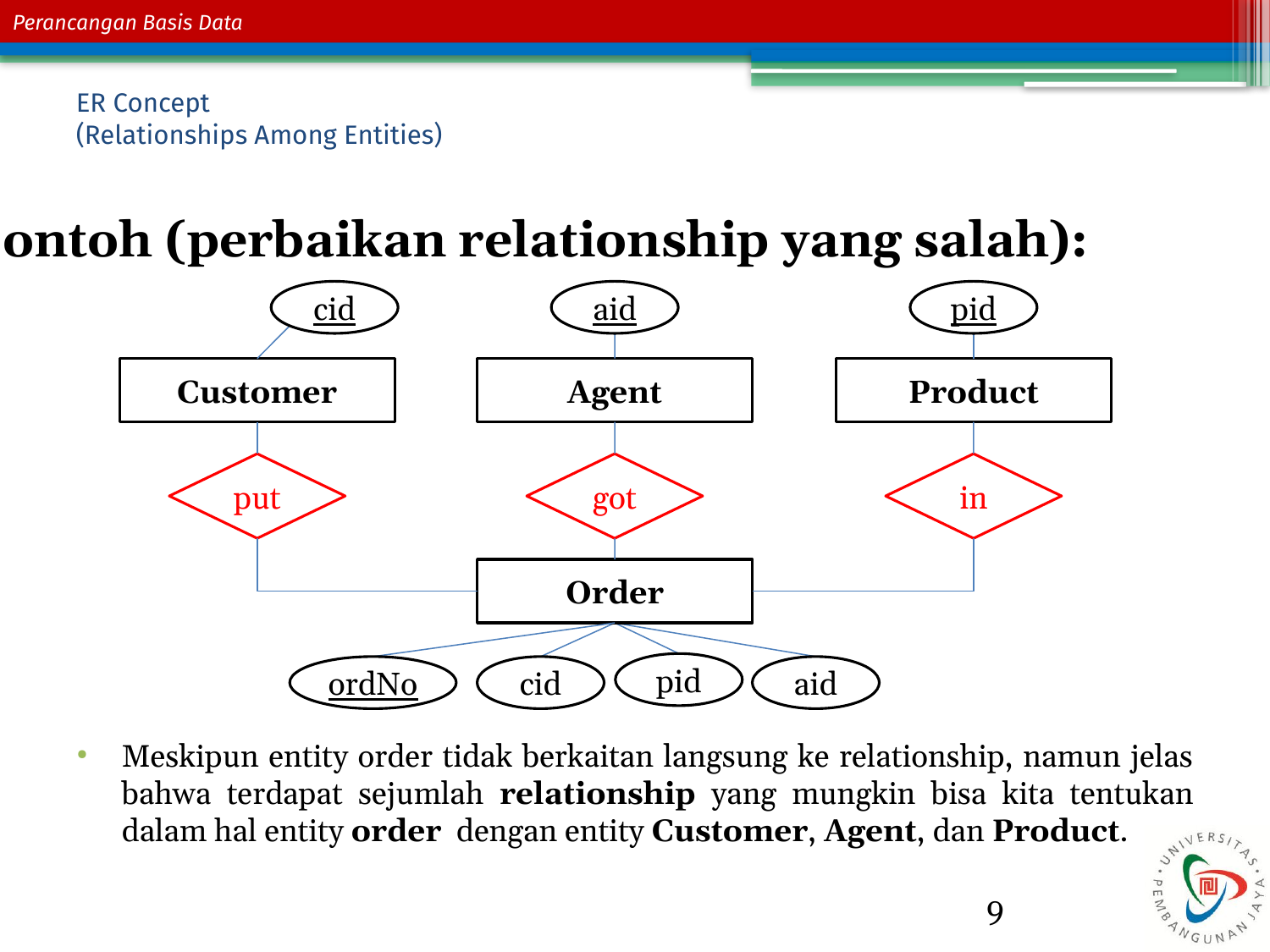

# ER Concept (Relationships Among Entities)
Contoh (perbaikan relationship yang salah):
cid
aid
pid
Customer
Agent
Product
Order
pid
ordNo
cid
aid
put
got
in
Meskipun entity order tidak berkaitan langsung ke relationship, namun jelas bahwa terdapat sejumlah relationship yang mungkin bisa kita tentukan dalam hal entity order  dengan entity Customer, Agent, dan Product.

9